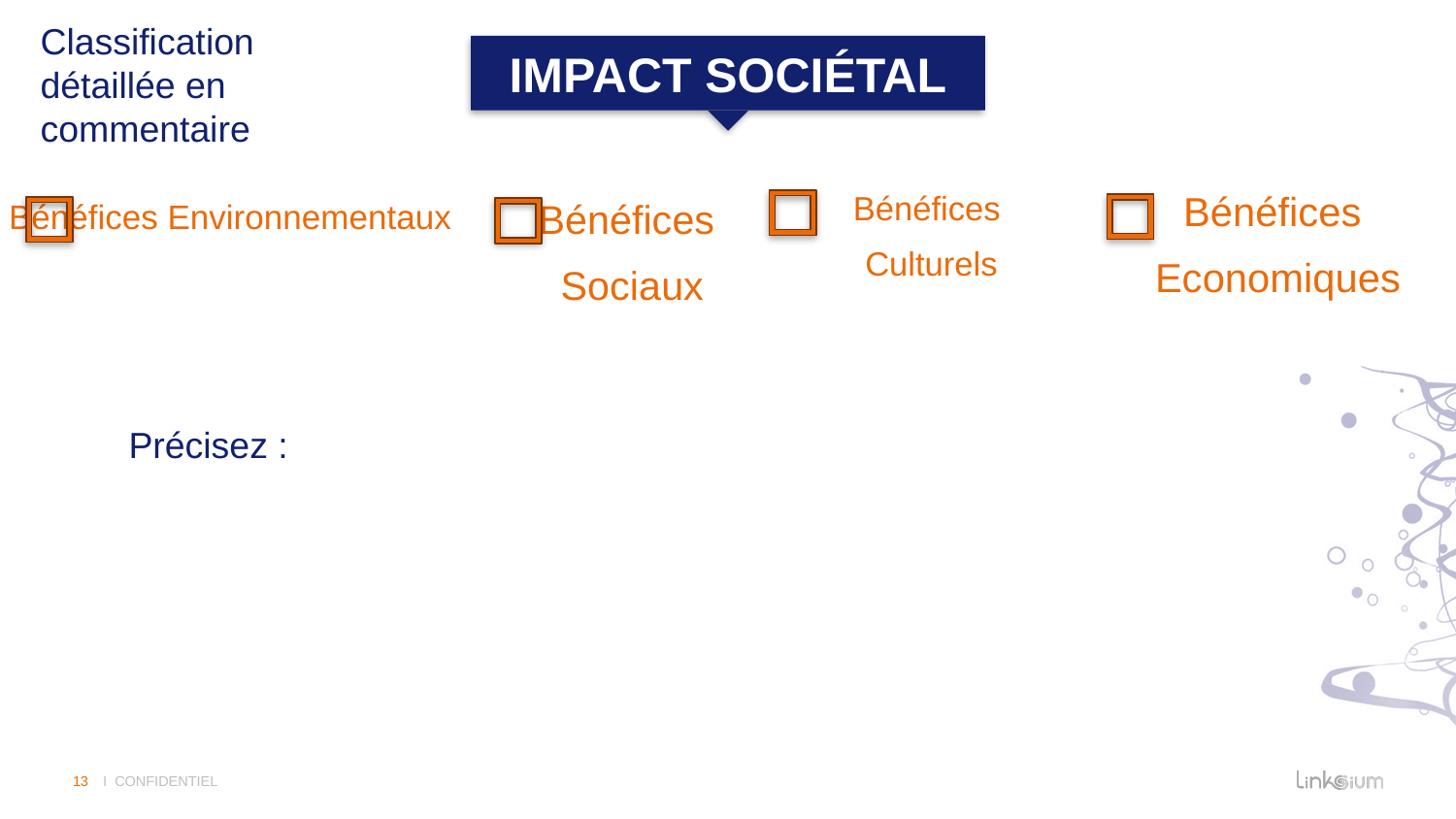

Classification détaillée en commentaire
IMPACT SOCIÉTAL

Bénéfices
Economiques
Bénéfices
Culturels

Bénéfices
Sociaux
Bénéfices Environnementaux

Précisez :
13
I  confidentiel